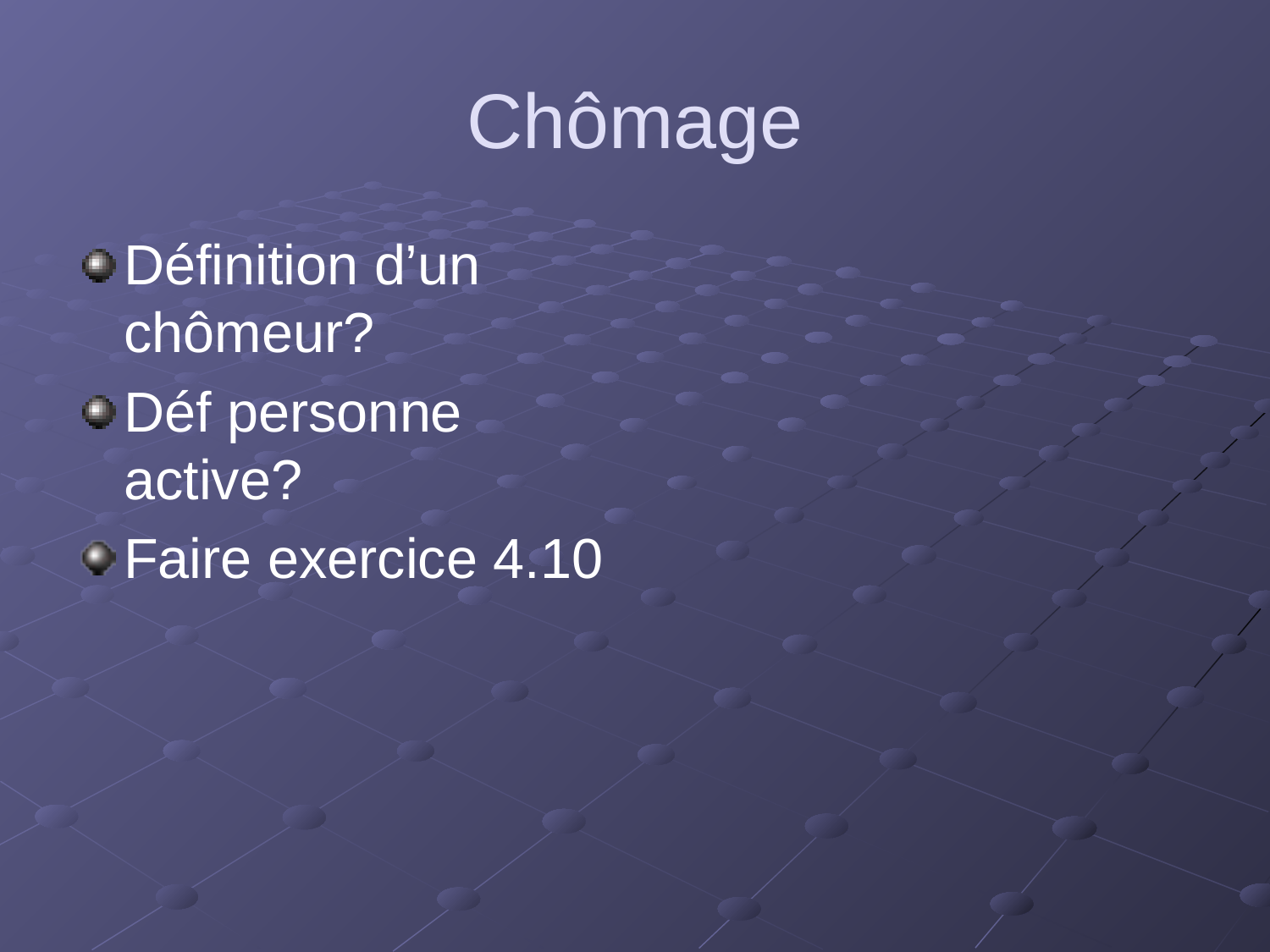

# Chômage
Définition d’un chômeur?
Déf personne active?
Faire exercice 4.10